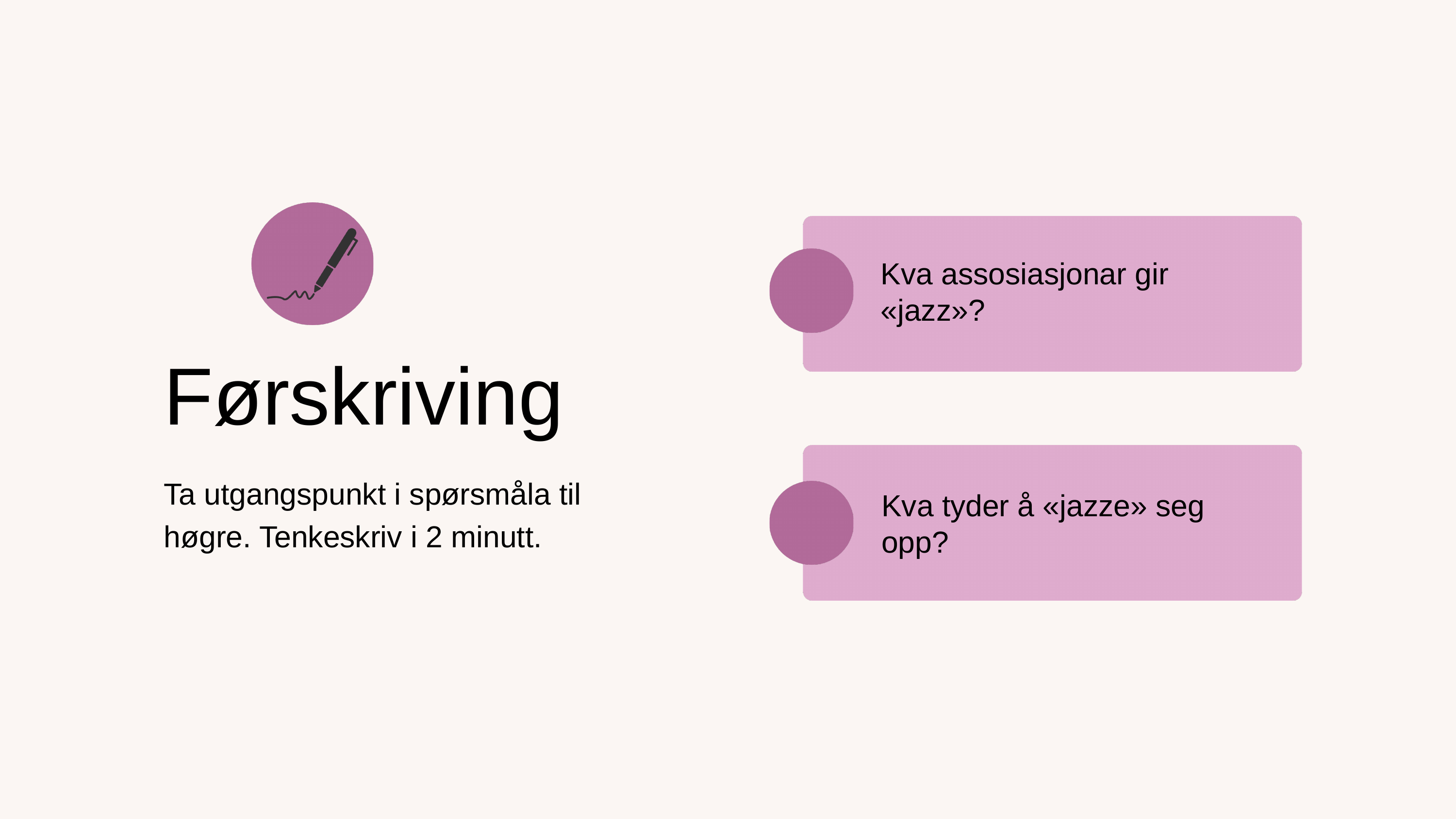

Kva assosiasjonar gir «jazz»?
Førskriving

Ta utgangspunkt i spørsmåla til høgre. Tenkeskriv i 2 minutt.

Kva tyder å «jazze» seg opp?